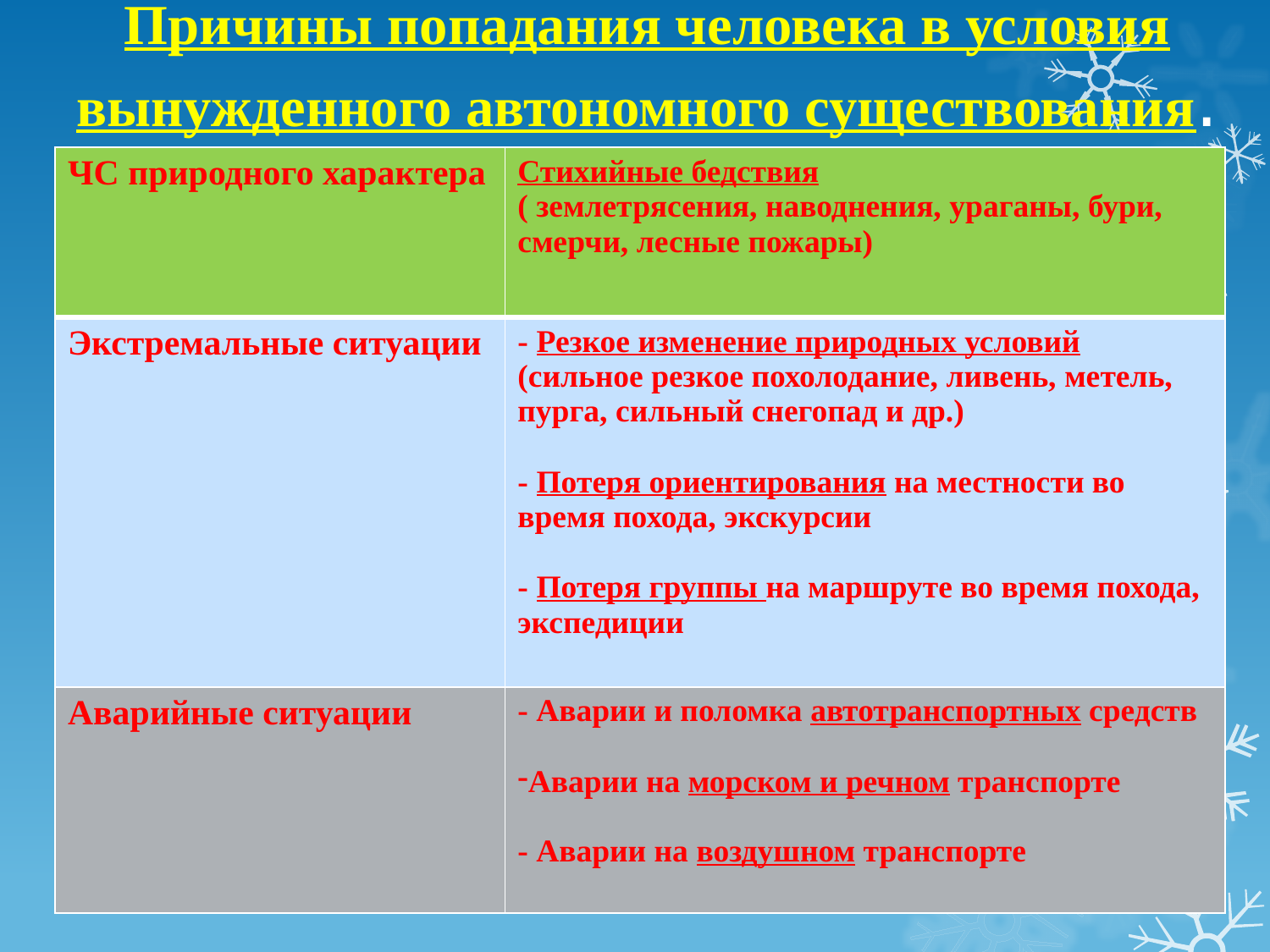

# Причины попадания человека в условия вынужденного автономного существования.
| ЧС природного характера | Стихийные бедствия ( землетрясения, наводнения, ураганы, бури, смерчи, лесные пожары) |
| --- | --- |
| Экстремальные ситуации | - Резкое изменение природных условий (сильное резкое похолодание, ливень, метель, пурга, сильный снегопад и др.)   - Потеря ориентирования на местности во время похода, экскурсии   - Потеря группы на маршруте во время похода, экспедиции |
| Аварийные ситуации | - Аварии и поломка автотранспортных средств   Аварии на морском и речном транспорте - Аварии на воздушном транспорте |